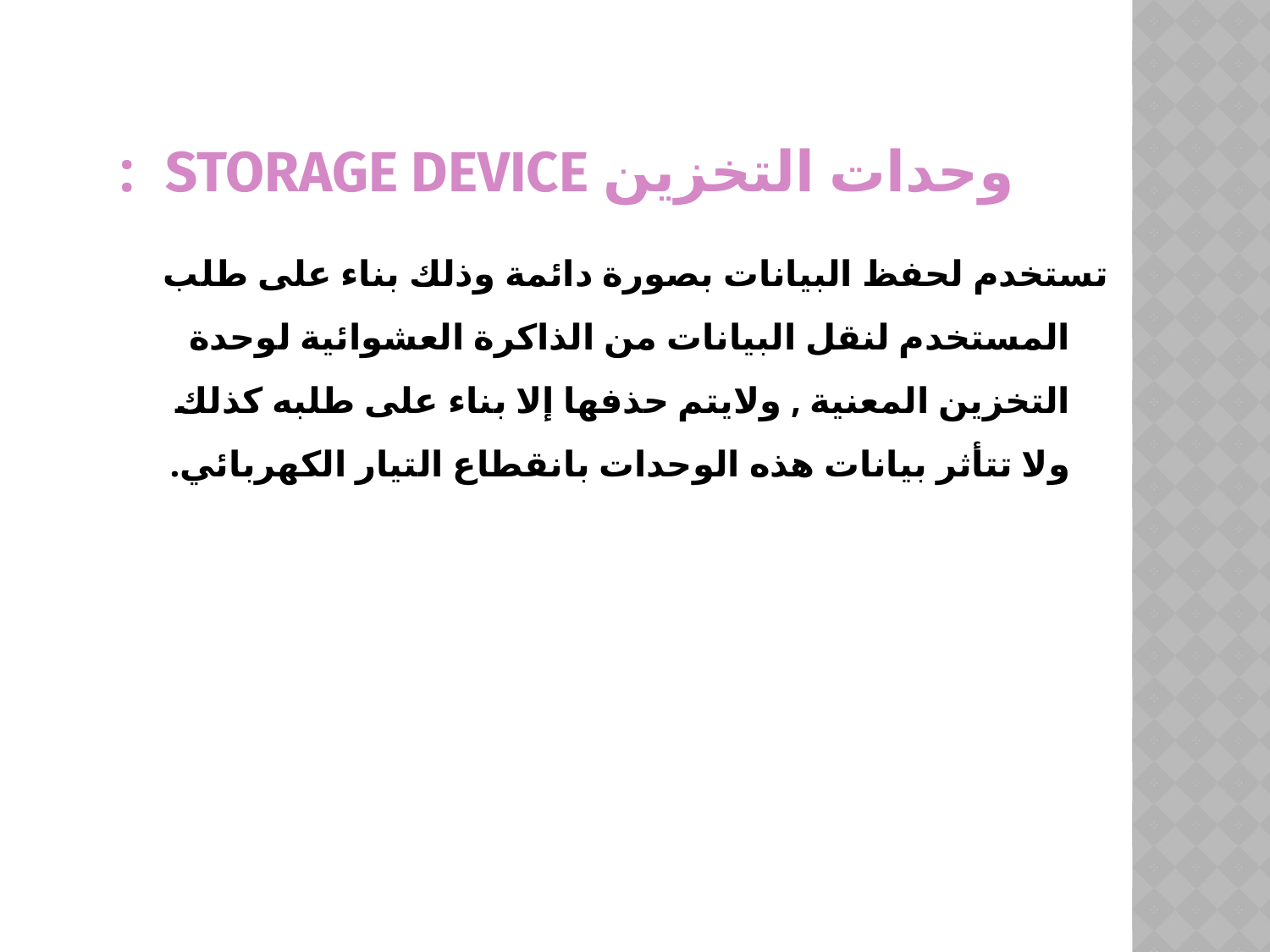

# وحدات التخزين Storage device  :
تستخدم لحفظ البيانات بصورة دائمة وذلك بناء على طلب المستخدم لنقل البيانات من الذاكرة العشوائية لوحدة التخزين المعنية , ولايتم حذفها إلا بناء على طلبه كذلك ولا تتأثر بيانات هذه الوحدات بانقطاع التيار الكهربائي.